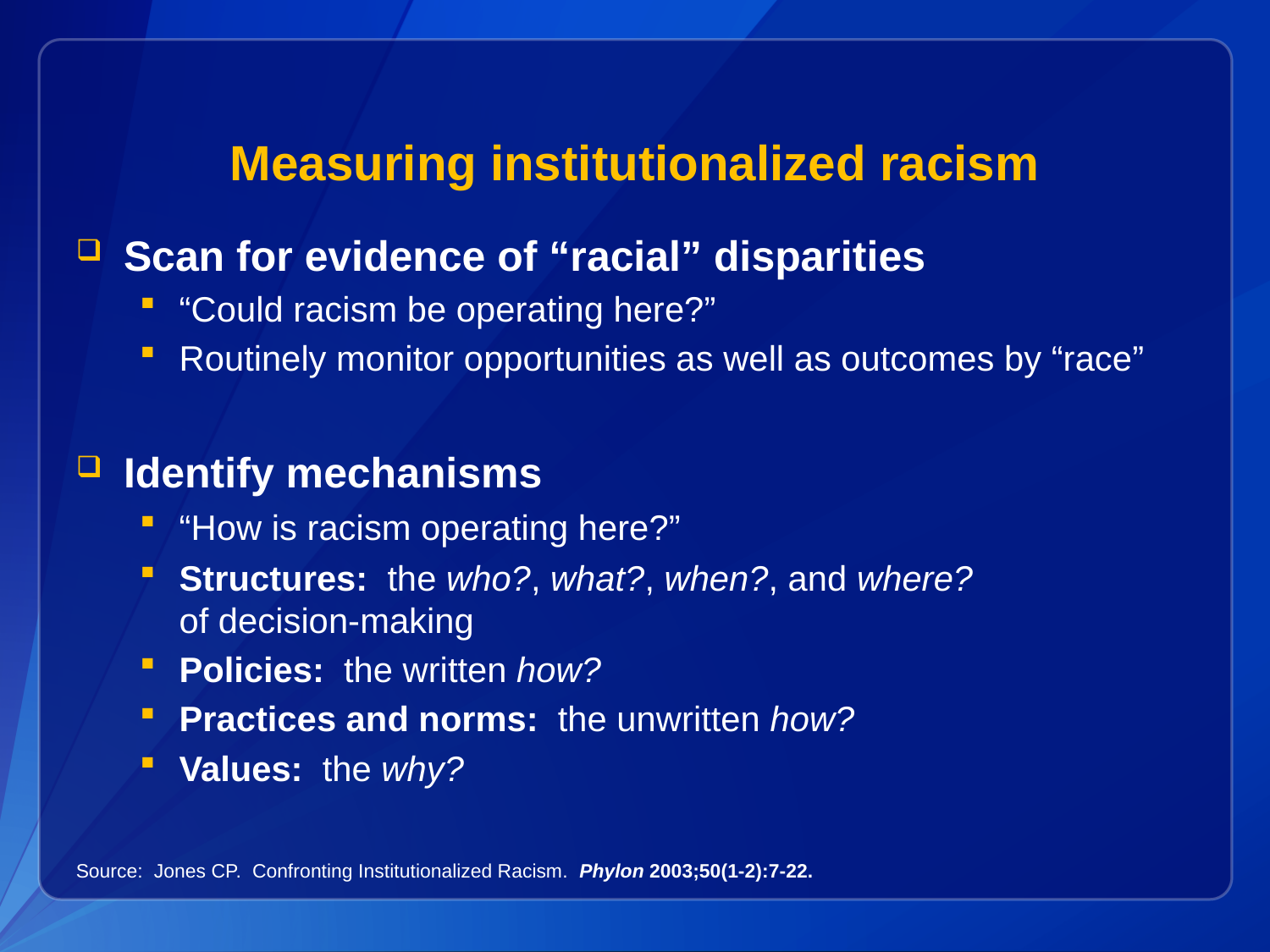

# Measuring institutionalized racism
Scan for evidence of “racial” disparities
“Could racism be operating here?”
Routinely monitor opportunities as well as outcomes by “race”

Identify mechanisms
“How is racism operating here?”
Structures:  the who?, what?, when?, and where?
	of decision-making
Policies:  the written how?
Practices and norms:  the unwritten how?
Values:  the why?
Source:  Jones CP.  Confronting Institutionalized Racism.  Phylon 2003;50(1-2):7-22.